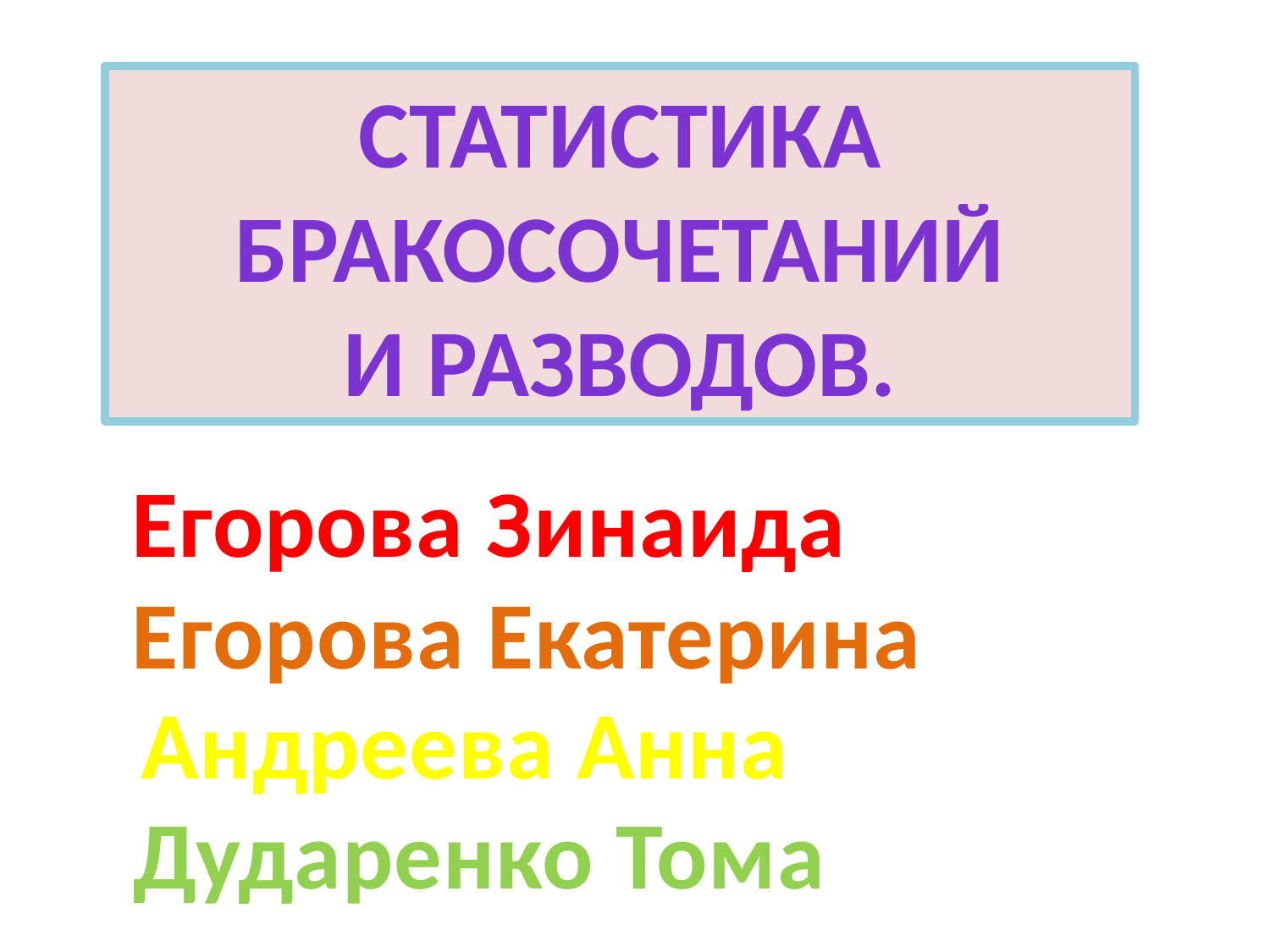

Статистика
Бракосочетаний
И разводов.
Егорова Зинаида
Егорова Екатерина
Андреева Анна
Дударенко Тома